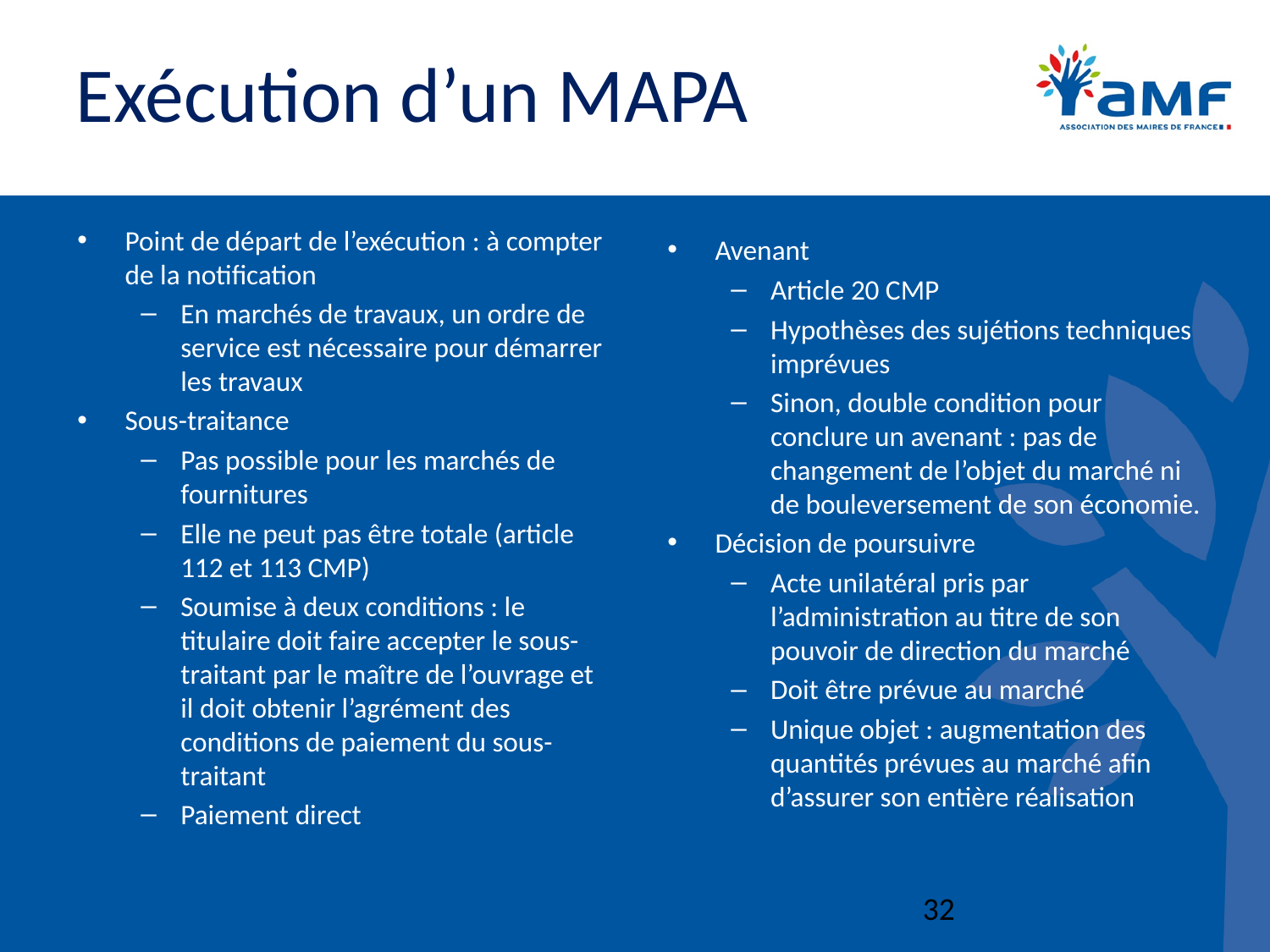

# Exécution d’un MAPA
Point de départ de l’exécution : à compter de la notification
En marchés de travaux, un ordre de service est nécessaire pour démarrer les travaux
Sous-traitance
Pas possible pour les marchés de fournitures
Elle ne peut pas être totale (article 112 et 113 CMP)
Soumise à deux conditions : le titulaire doit faire accepter le sous-traitant par le maître de l’ouvrage et il doit obtenir l’agrément des conditions de paiement du sous-traitant
Paiement direct
Avenant
Article 20 CMP
Hypothèses des sujétions techniques imprévues
Sinon, double condition pour conclure un avenant : pas de changement de l’objet du marché ni de bouleversement de son économie.
Décision de poursuivre
Acte unilatéral pris par l’administration au titre de son pouvoir de direction du marché
Doit être prévue au marché
Unique objet : augmentation des quantités prévues au marché afin d’assurer son entière réalisation

32